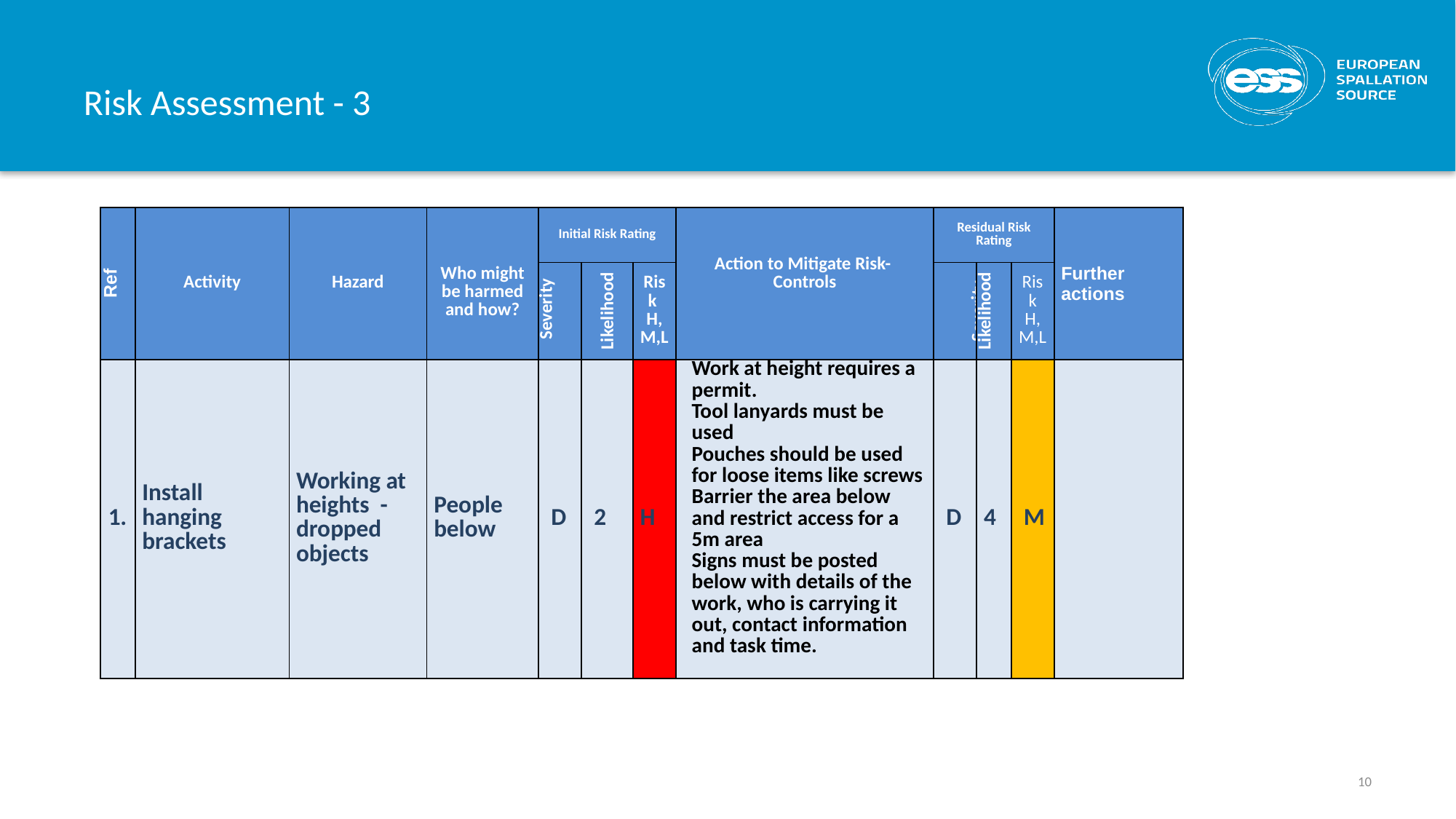

# Risk Assessment - 3

| Ref | Activity | Hazard | Who might be harmed and how? | Initial Risk Rating |  |  | Action to Mitigate Risk- Controls | Residual Risk Rating |  |  | Further actions |
| --- | --- | --- | --- | --- | --- | --- | --- | --- | --- | --- | --- |
|  |  |  |  | Severity | Likelihood | Risk H,M,L |  | Severity | Likelihood | Risk H,M,L |  |
| 1. | Install hanging brackets | Working at heights - dropped objects | People below | D | 2 | H | Work at height requires a permit. Tool lanyards must be used Pouches should be used for loose items like screws Barrier the area below and restrict access for a 5m area Signs must be posted below with details of the work, who is carrying it out, contact information and task time. | D | 4 | M |  |
10